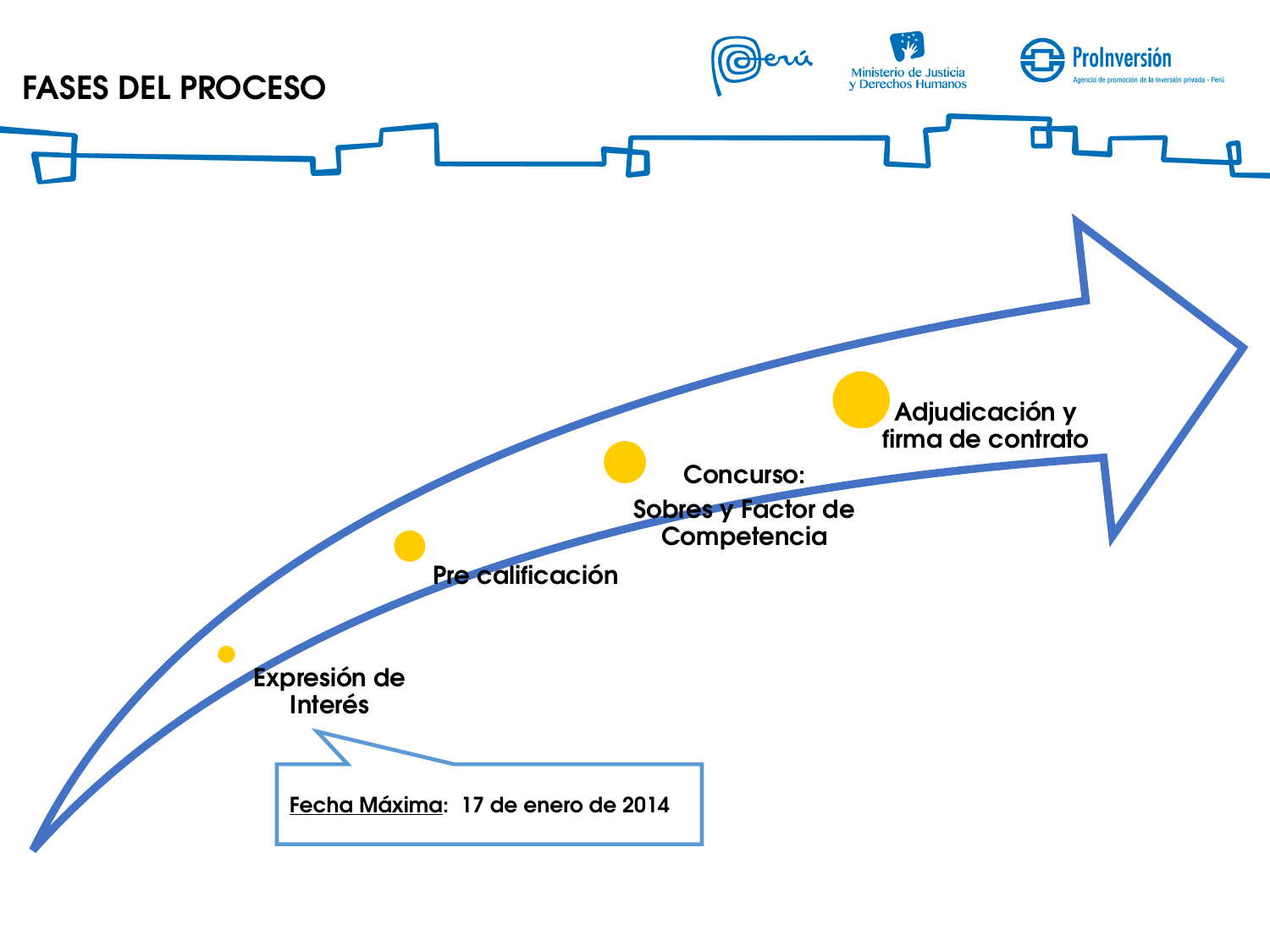

FASES DEL PROCESO
Expresión de Interés
Pre calificación
Concurso:
Sobres y Factor de Competencia
Adjudicación y firma de contrato

Fecha Máxima:  17 de enero de 2014